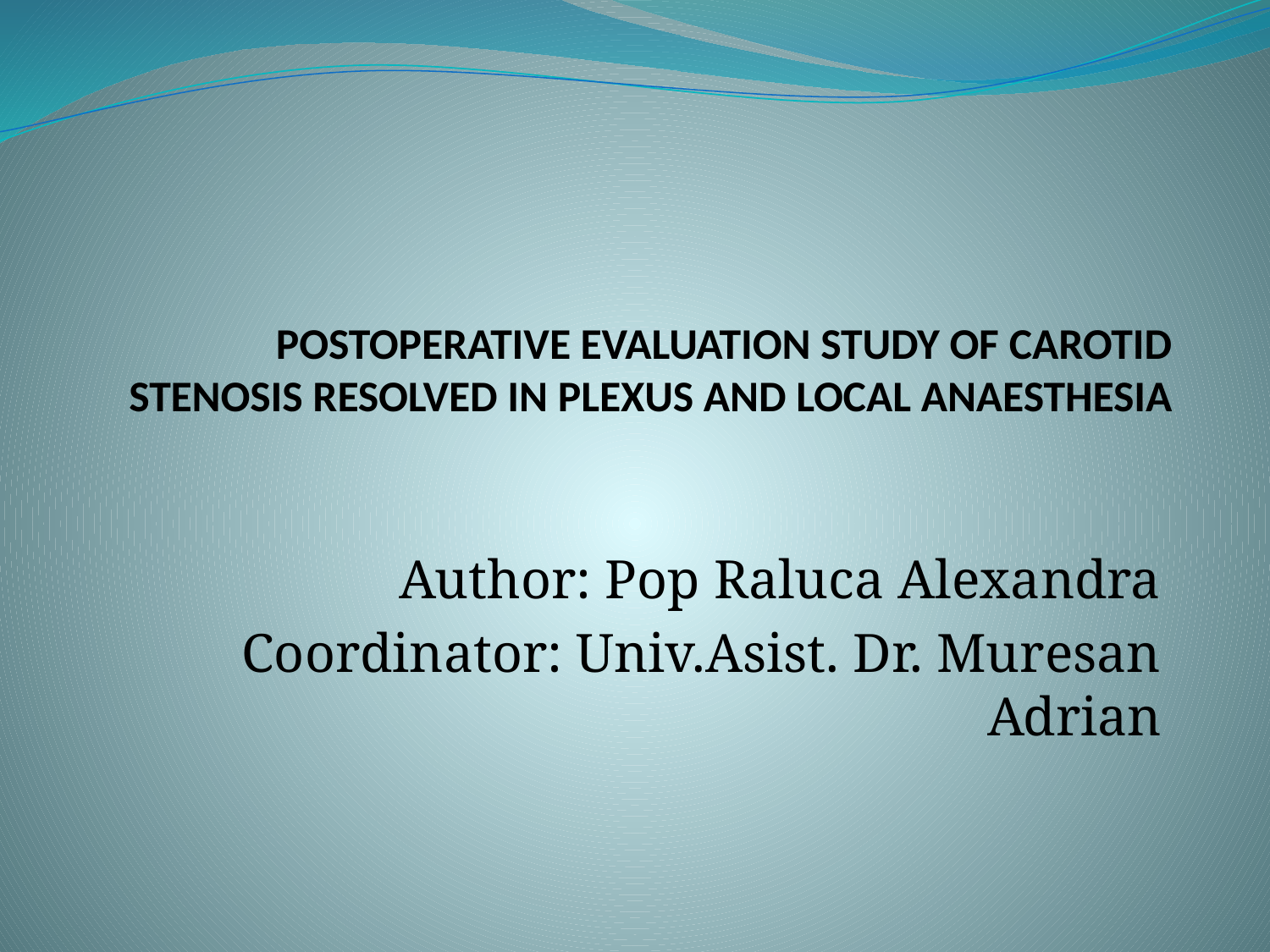

# POSTOPERATIVE EVALUATION STUDY OF CAROTID STENOSIS RESOLVED IN PLEXUS AND LOCAL ANAESTHESIA
Author: Pop Raluca Alexandra
Coordinator: Univ.Asist. Dr. Muresan Adrian